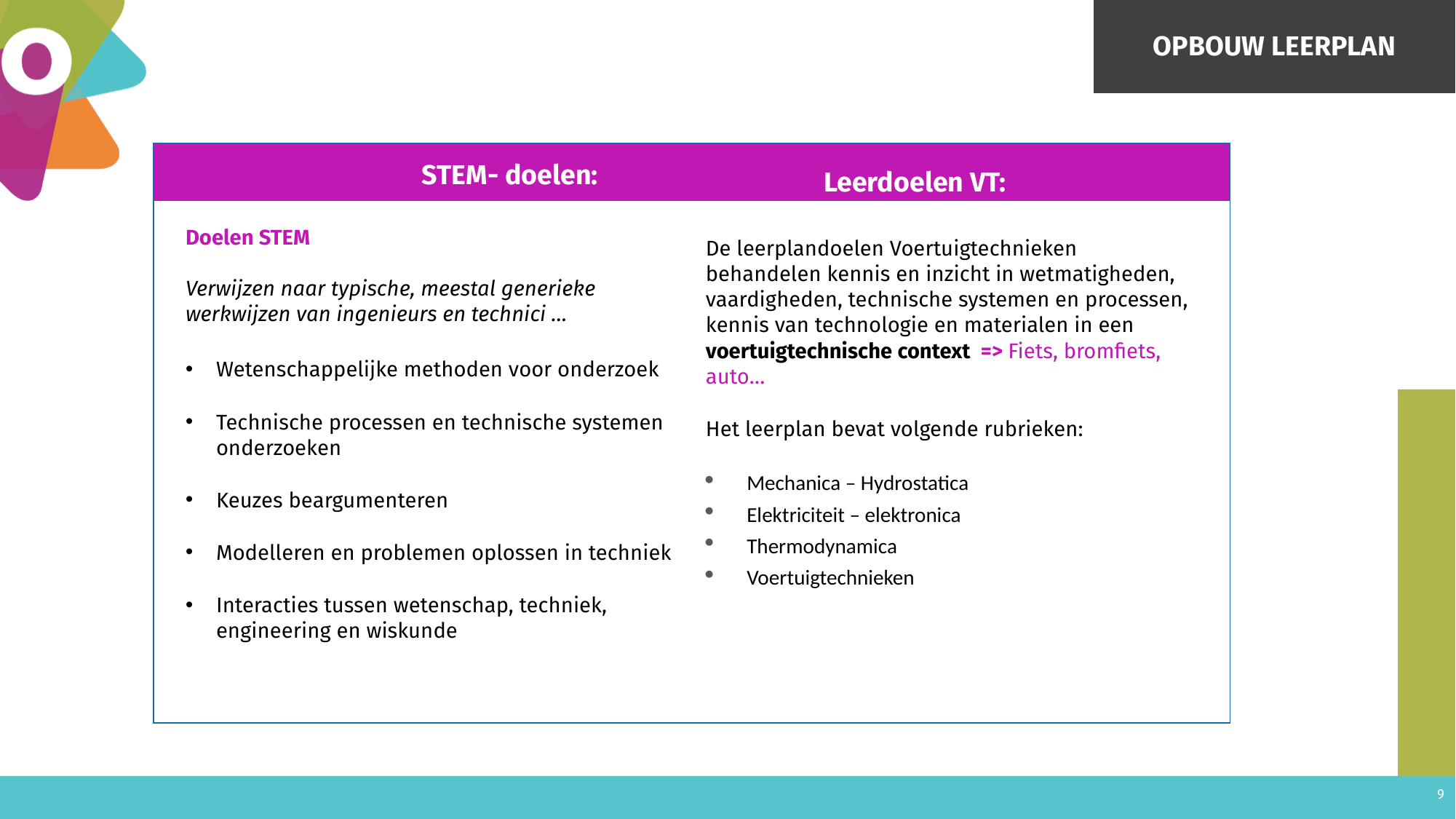

Opbouw leerplan
|  |  |
| --- | --- |
|  |  |
Leerdoelen VT:
STEM- doelen:
Doelen STEM
Verwijzen naar typische, meestal generieke werkwijzen van ingenieurs en technici …
Wetenschappelijke methoden voor onderzoek
Technische processen en technische systemen onderzoeken
Keuzes beargumenteren
Modelleren en problemen oplossen in techniek
Interacties tussen wetenschap, techniek, engineering en wiskunde
De leerplandoelen Voertuigtechnieken behandelen kennis en inzicht in wetmatigheden, vaardigheden, technische systemen en processen, kennis van technologie en materialen in een voertuigtechnische context  => Fiets, bromfiets, auto…
Het leerplan bevat volgende rubrieken:
Mechanica – Hydrostatica
Elektriciteit – elektronica
Thermodynamica
Voertuigtechnieken

9